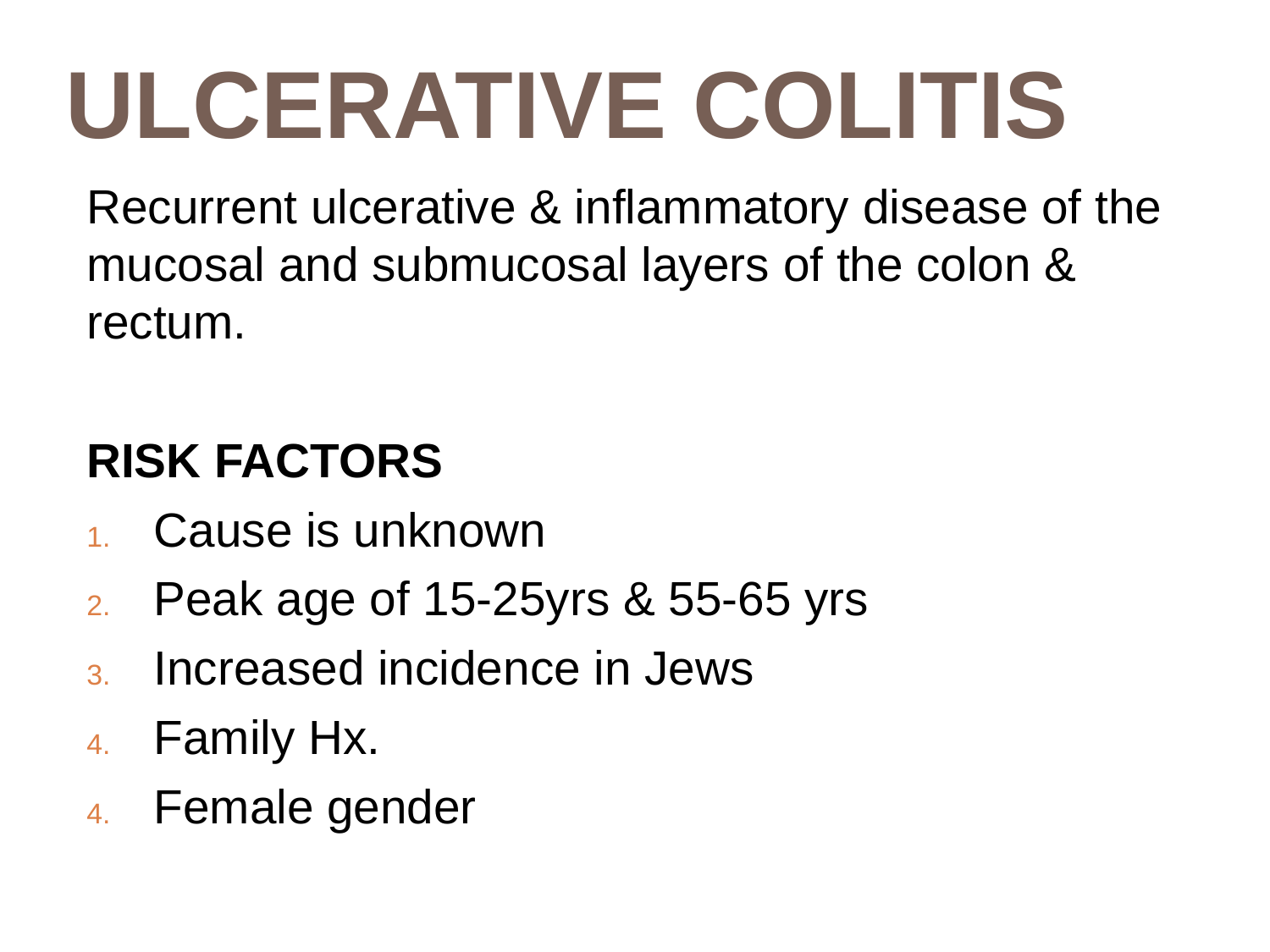

# ULCERATIVE COLITIS
Recurrent ulcerative & inflammatory disease of the mucosal and submucosal layers of the colon & rectum.

RISK FACTORS
Cause is unknown
Peak age of 15-25yrs & 55-65 yrs
Increased incidence in Jews
Family Hx.
Female gender